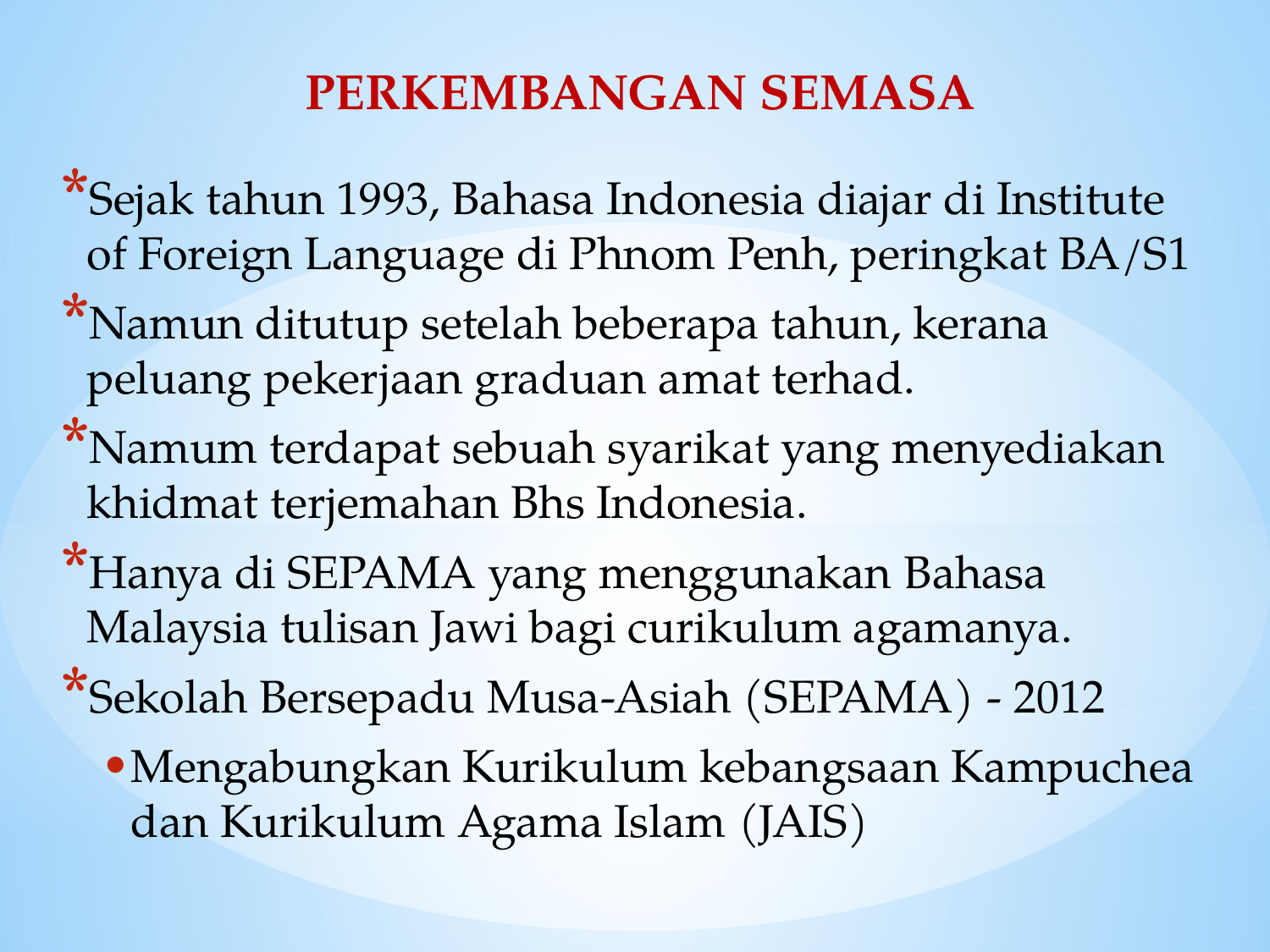

PERKEMBANGAN SEMASA
Sejak tahun 1993, Bahasa Indonesia diajar di Institute of Foreign Language di Phnom Penh, peringkat BA/S1
Namun ditutup setelah beberapa tahun, kerana peluang pekerjaan graduan amat terhad.
Namum terdapat sebuah syarikat yang menyediakan khidmat terjemahan Bhs Indonesia.
Hanya di SEPAMA yang menggunakan Bahasa Malaysia tulisan Jawi bagi curikulum agamanya.
Sekolah Bersepadu Musa-Asiah (SEPAMA) - 2012
Mengabungkan Kurikulum kebangsaan Kampuchea dan Kurikulum Agama Islam (JAIS)